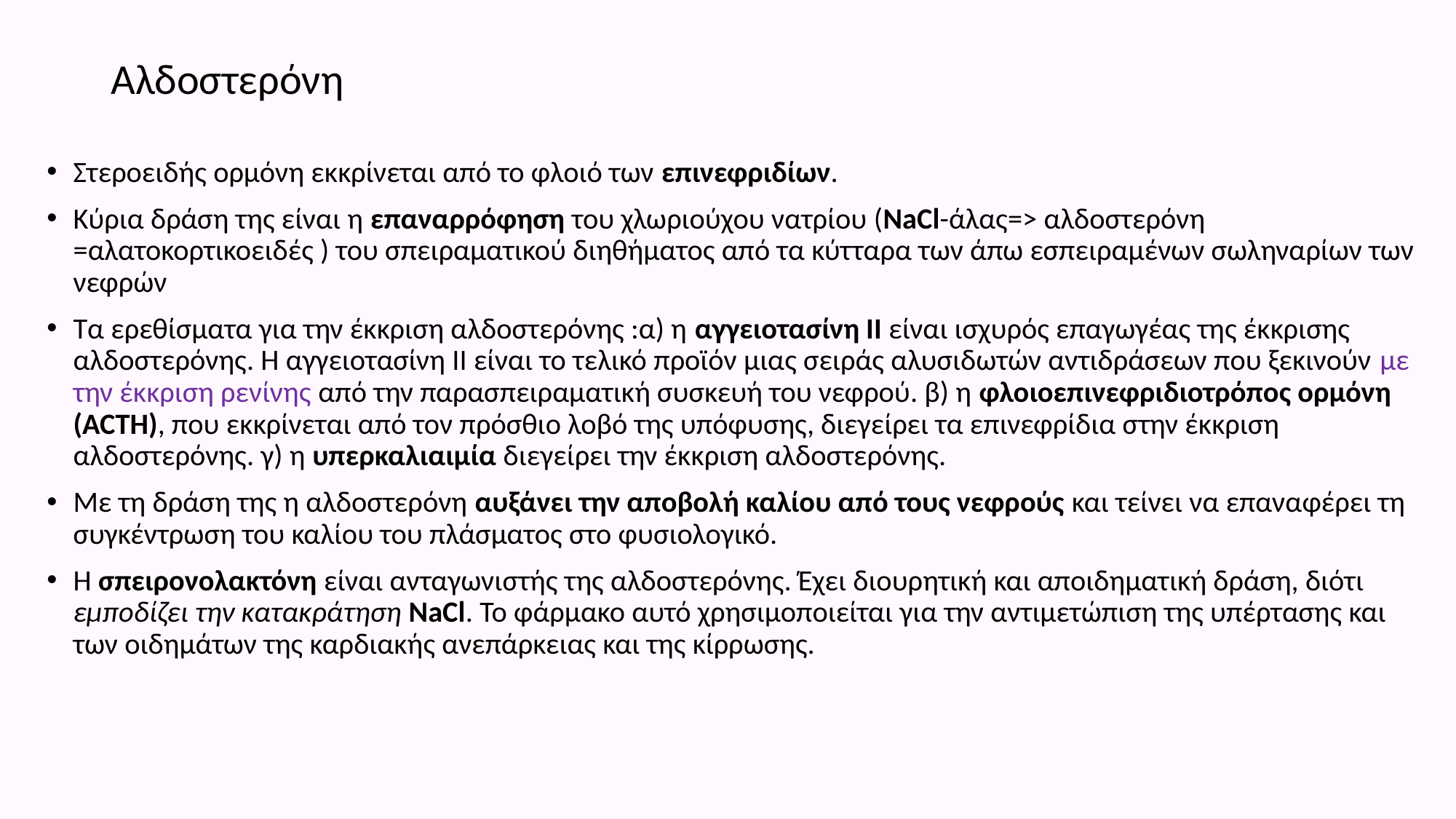

# Αλδοστερόνη
Στεροειδής ορμόνη εκκρίνεται από το φλοιό των επινεφριδίων.
Κύρια δράση της είναι η επαναρρόφηση του χλωριούχου νατρίου (NaCl-άλας=> αλδοστερόνη =αλατοκορτικοειδές ) του σπειραματικού διηθήματος από τα κύτταρα των άπω εσπειραμένων σωληναρίων των νεφρών
Τα ερεθίσματα για την έκκριση αλδοστερόνης :α) η αγγειοτασίνη ΙΙ είναι ισχυρός επαγωγέας της έκκρισης αλδοστερόνης. Η αγγειοτασίνη ΙΙ είναι το τελικό προϊόν μιας σειράς αλυσιδωτών αντιδράσεων που ξεκινούν με την έκκριση ρενίνης από την παρασπειραματική συσκευή του νεφρού. β) η φλοιοεπινεφριδιοτρόπος ορμόνη (ACTH), που εκκρίνεται από τον πρόσθιο λοβό της υπόφυσης, διεγείρει τα επινεφρίδια στην έκκριση αλδοστερόνης. γ) η υπερκαλιαιμία διεγείρει την έκκριση αλδοστερόνης.
Με τη δράση της η αλδοστερόνη αυξάνει την αποβολή καλίου από τους νεφρούς και τείνει να επαναφέρει τη συγκέντρωση του καλίου του πλάσματος στο φυσιολογικό.
Η σπειρονολακτόνη είναι ανταγωνιστής της αλδοστερόνης. Έχει διουρητική και αποιδηματική δράση, διότι εμποδίζει την κατακράτηση NaCl. Το φάρμακο αυτό χρησιμοποιείται για την αντιμετώπιση της υπέρτασης και των οιδημάτων της καρδιακής ανεπάρκειας και της κίρρωσης.